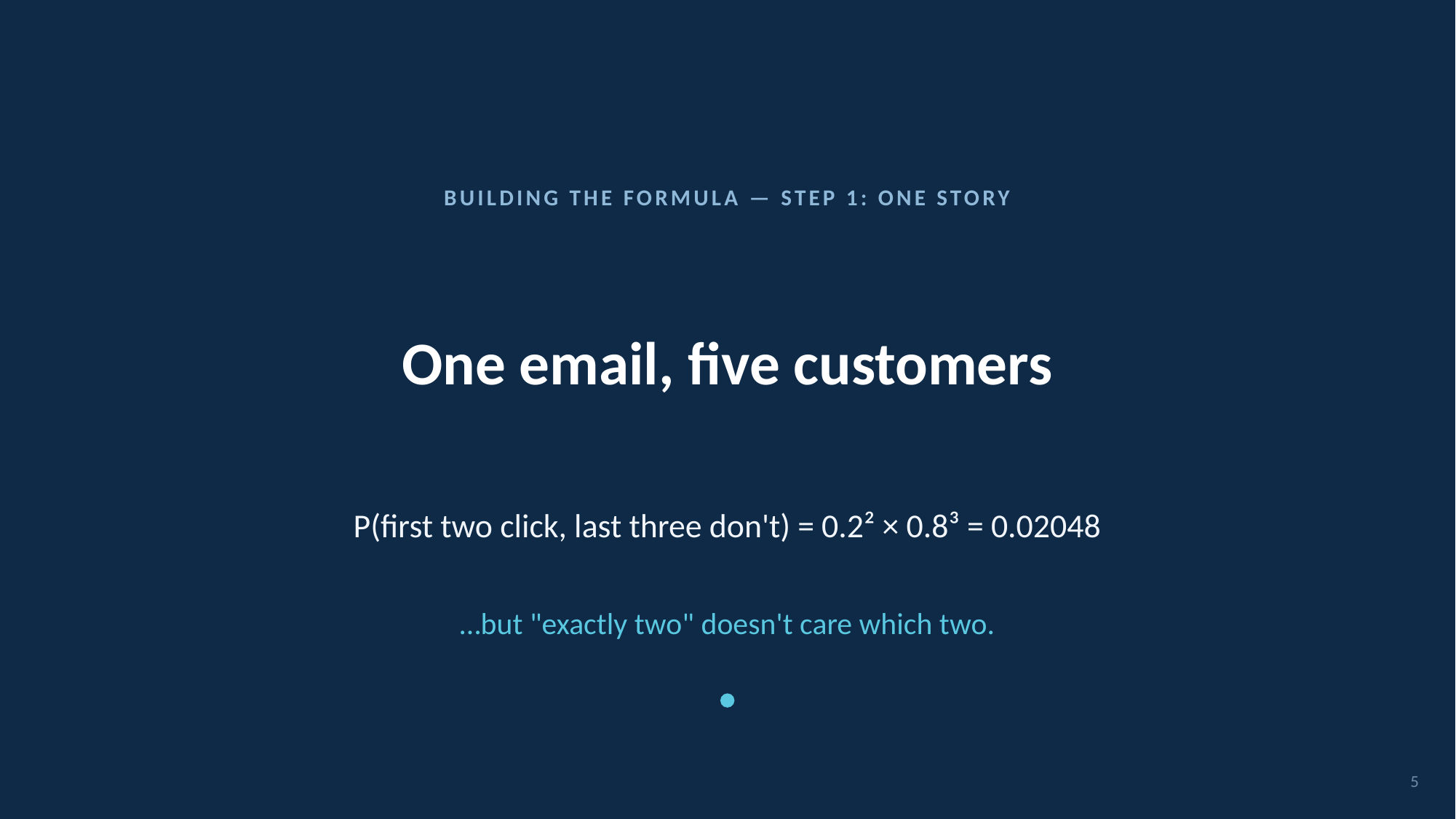

BUILDING THE FORMULA — STEP 1: ONE STORY
# One email, five customers
P(first two click, last three don't) = 0.2² × 0.8³ = 0.02048
…but "exactly two" doesn't care which two.

5